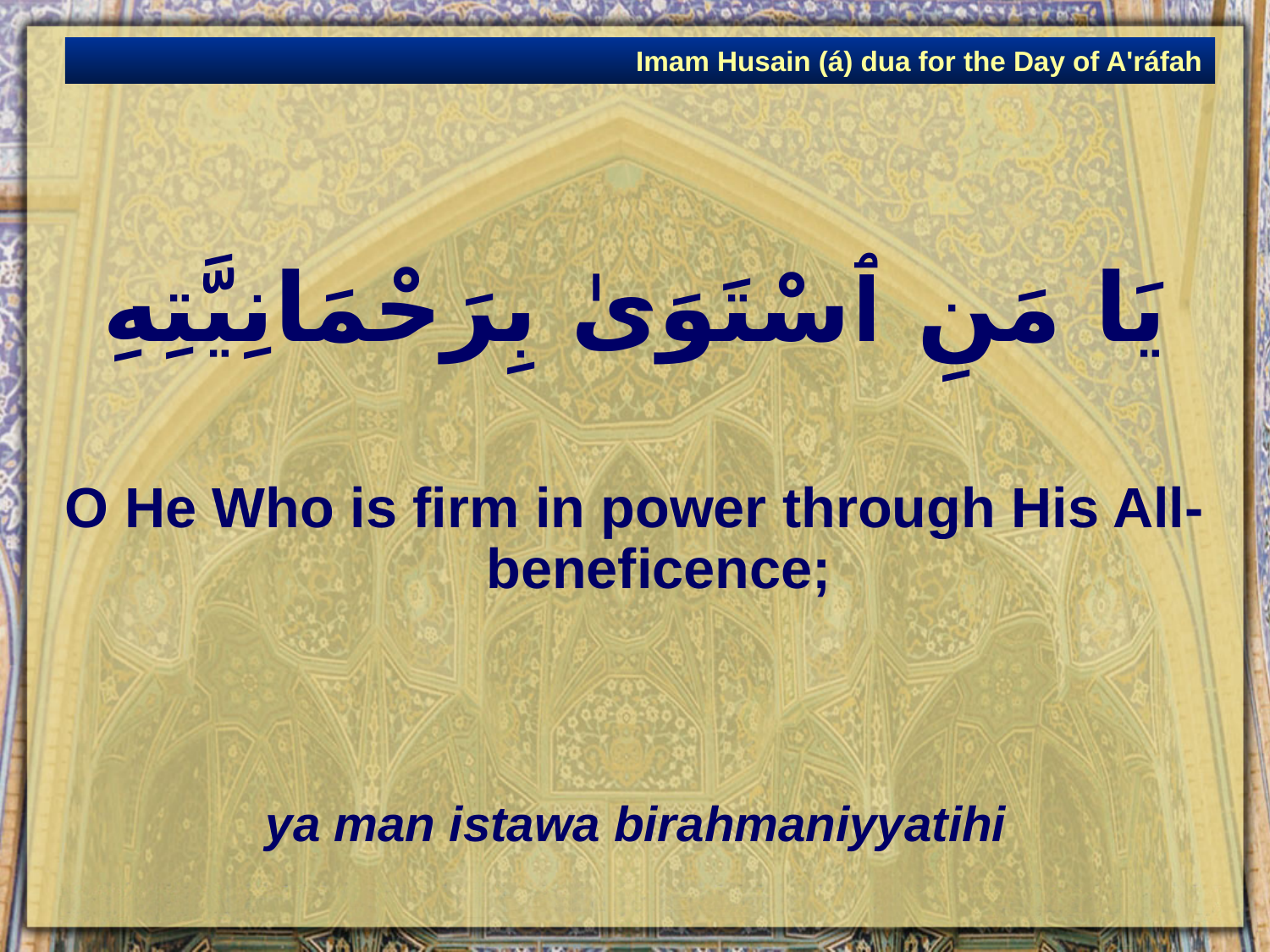

Imam Husain (á) dua for the Day of A'ráfah
# يَا مَنِ ٱسْتَوَىٰ بِرَحْمَانِيَّتِهِ
O He Who is firm in power through His All-beneficence;
ya man istawa birahmaniyyatihi